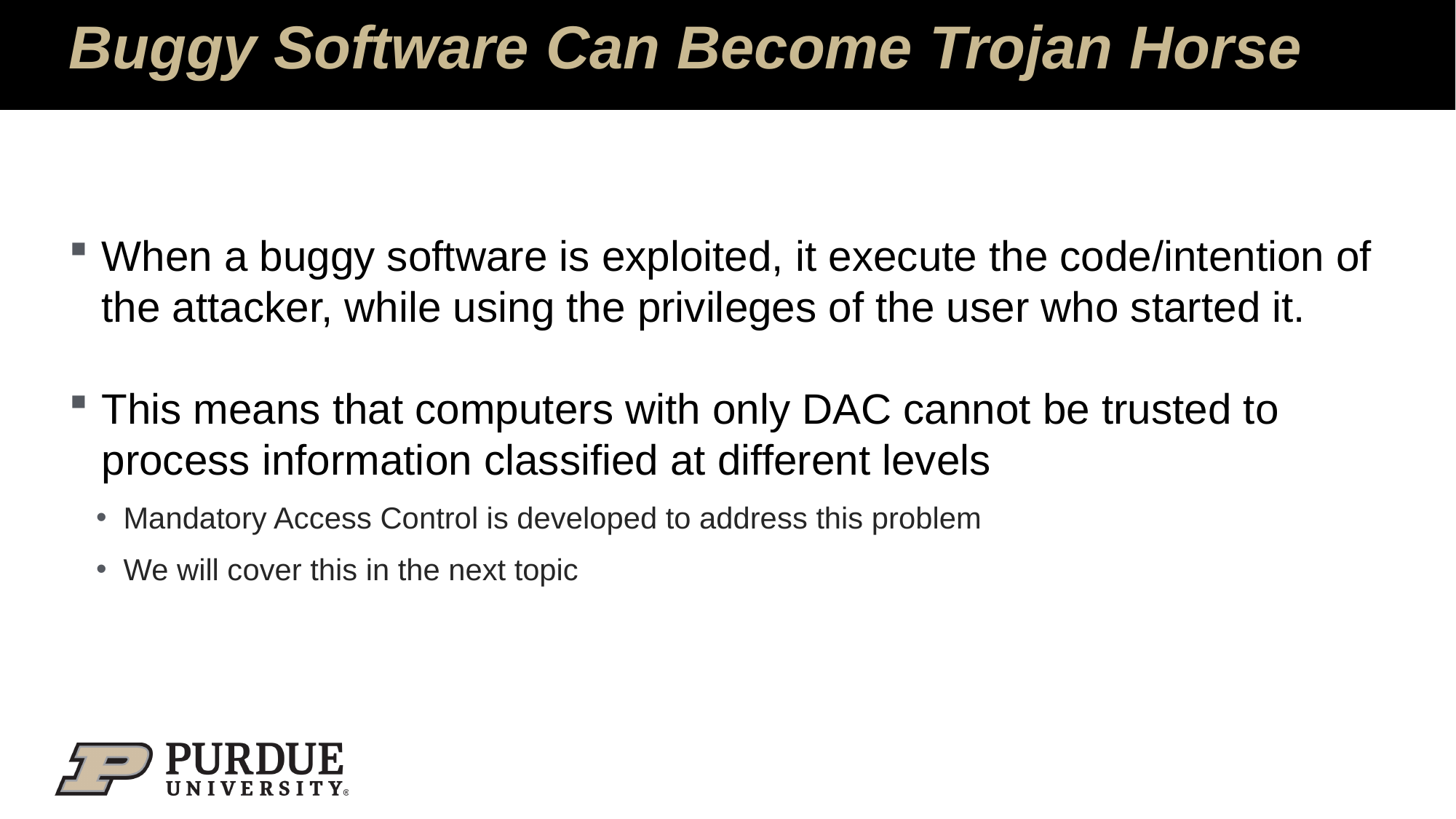

# Buggy Software Can Become Trojan Horse

When a buggy software is exploited, it execute the code/intention of the attacker, while using the privileges of the user who started it.

This means that computers with only DAC cannot be trusted to process information classified at different levels
Mandatory Access Control is developed to address this problem
We will cover this in the next topic